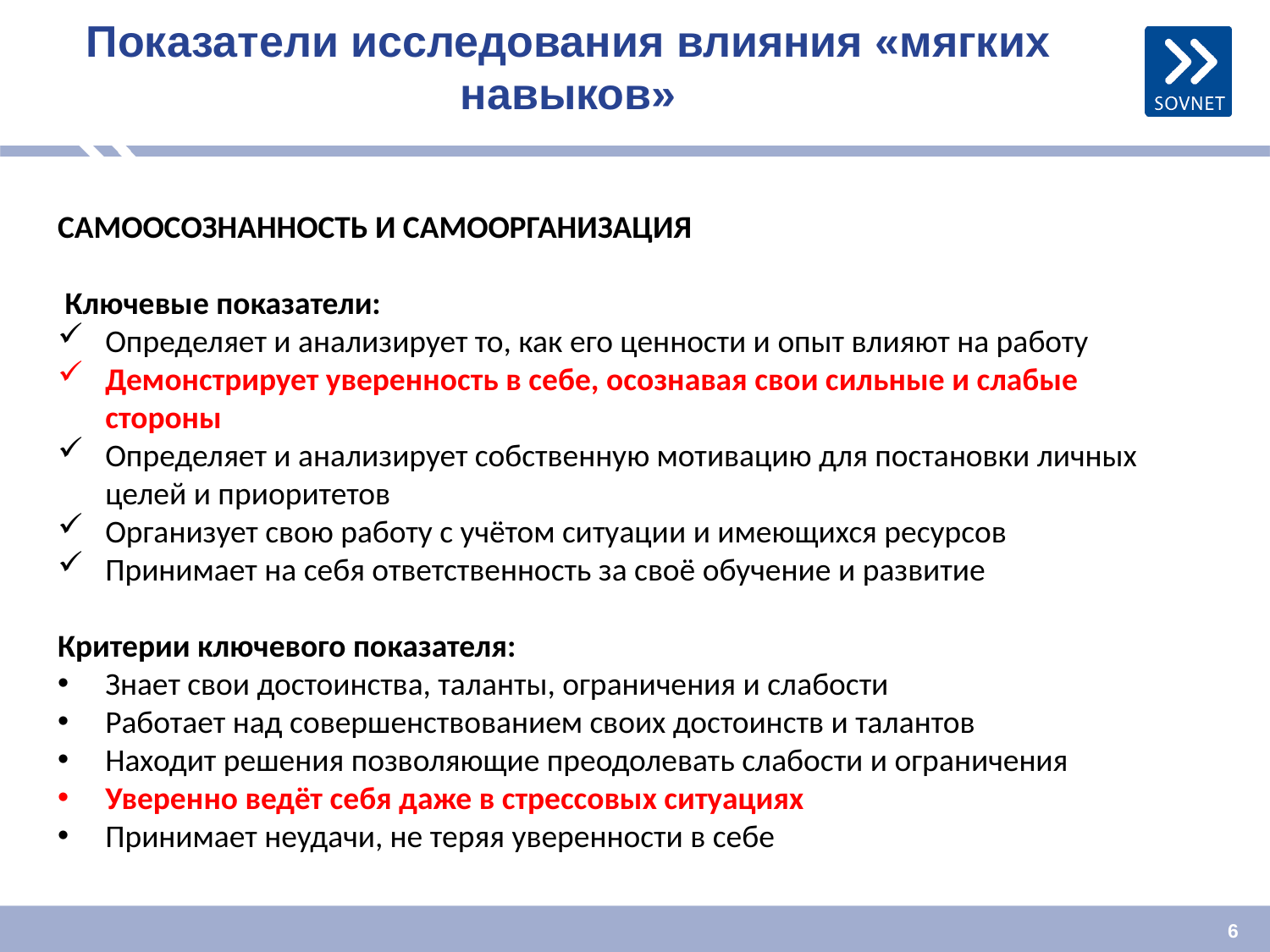

# Показатели исследования влияния «мягких навыков»
САМООСОЗНАННОСТЬ И САМООРГАНИЗАЦИЯ

 Ключевые показатели:
Определяет и анализирует то, как его ценности и опыт влияют на работу
Демонстрирует уверенность в себе, осознавая свои сильные и слабые стороны
Определяет и анализирует собственную мотивацию для постановки личных целей и приоритетов
Организует свою работу с учётом ситуации и имеющихся ресурсов
Принимает на себя ответственность за своё обучение и развитие

Критерии ключевого показателя:
Знает свои достоинства, таланты, ограничения и слабости
Работает над совершенствованием своих достоинств и талантов
Находит решения позволяющие преодолевать слабости и ограничения
Уверенно ведёт себя даже в стрессовых ситуациях
Принимает неудачи, не теряя уверенности в себе

6